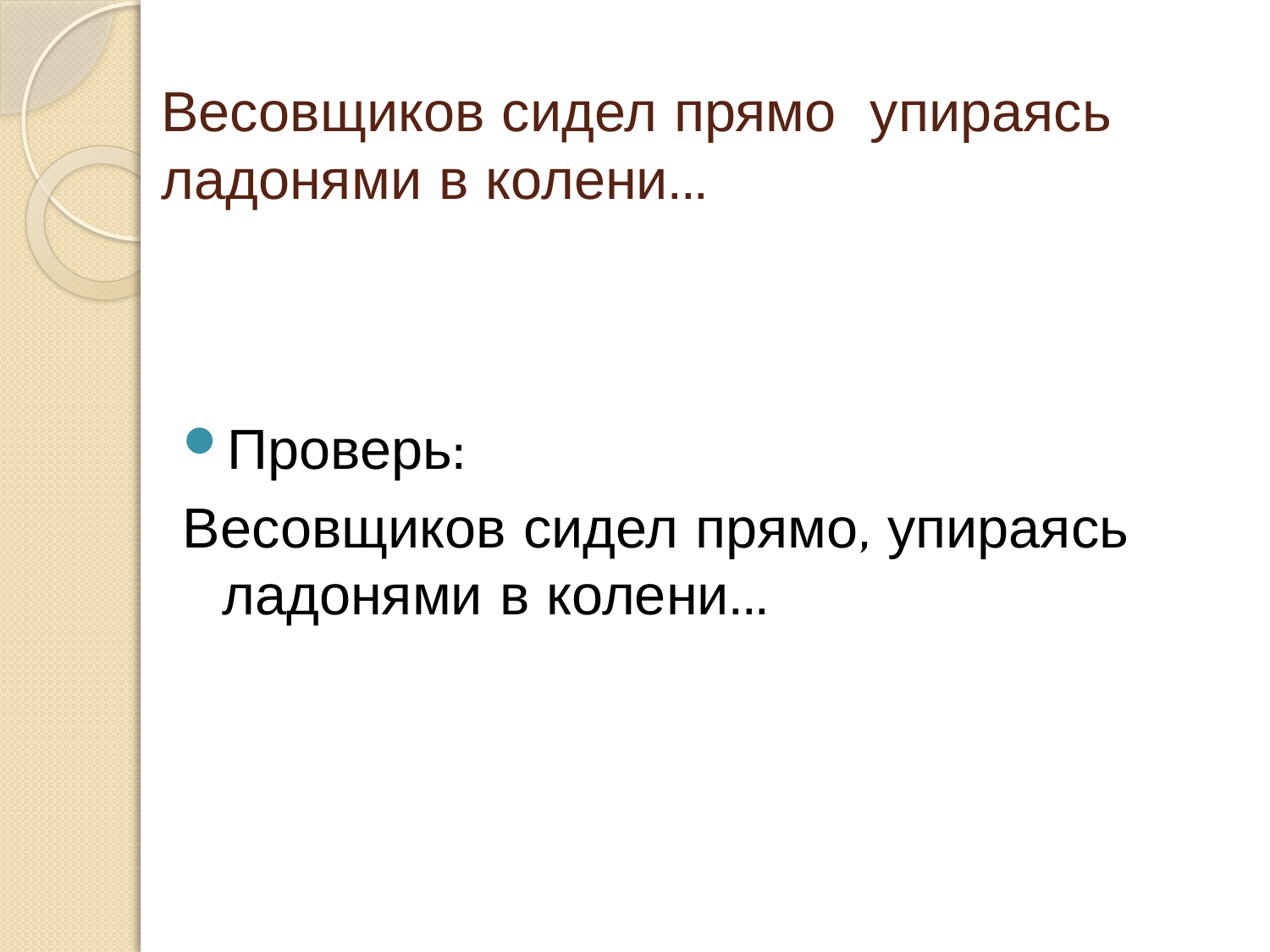

# Весовщиков сидел прямо  упираясь ладонями в колени...
Проверь:
Весовщиков сидел прямо, упираясь ладонями в колени...